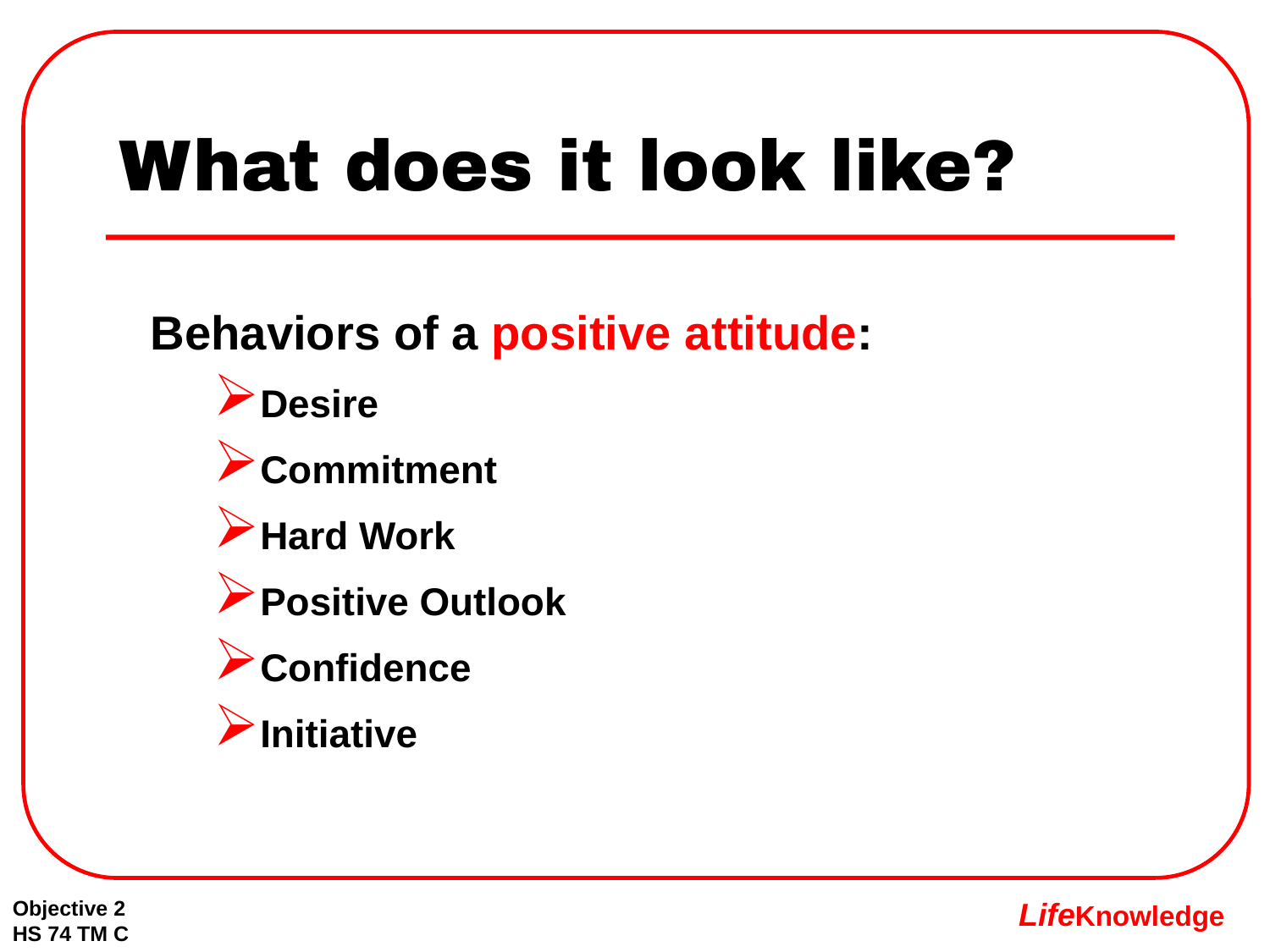

# What does it look like?
Behaviors of a positive attitude:
Desire
Commitment
Hard Work
Positive Outlook
Confidence
Initiative

Objective 2
HS 74 TM C